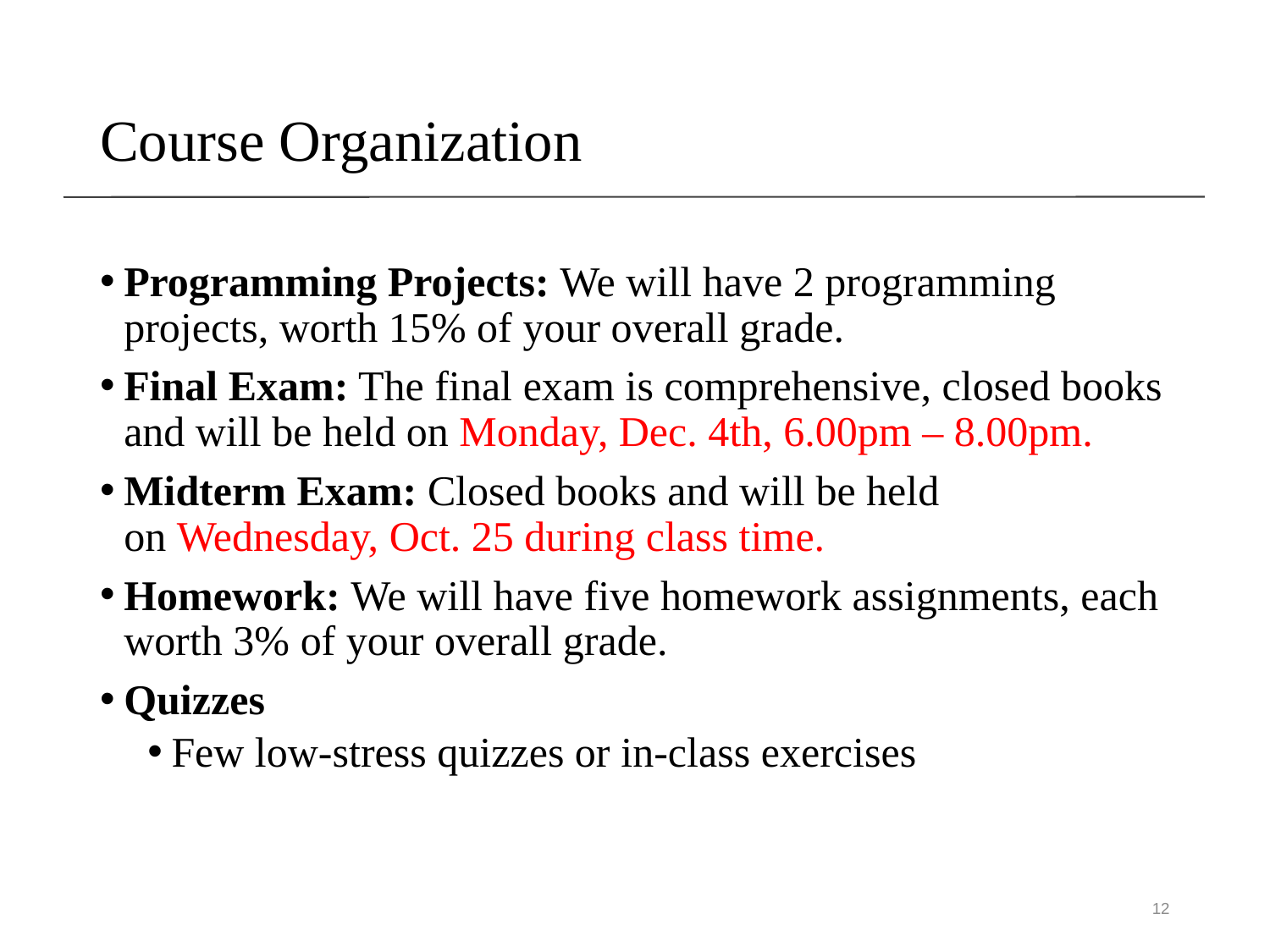

# Course Organization
Programming Projects: We will have 2 programming projects, worth 15% of your overall grade.
Final Exam: The final exam is comprehensive, closed books and will be held on Monday, Dec. 4th, 6.00pm – 8.00pm.
Midterm Exam: Closed books and will be held on Wednesday, Oct. 25 during class time.
Homework: We will have five homework assignments, each worth 3% of your overall grade.
Quizzes
Few low-stress quizzes or in-class exercises
12